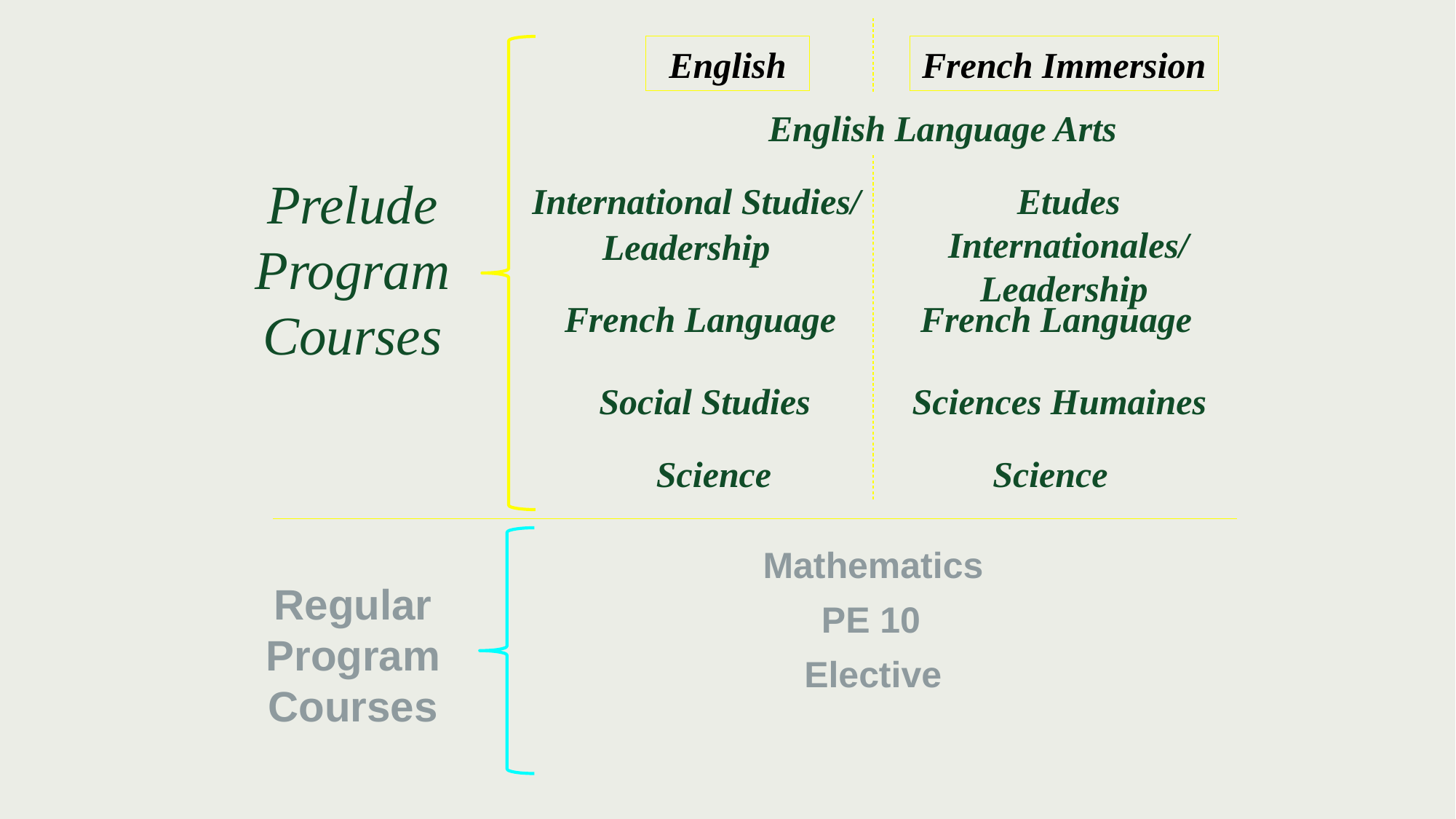

English
French Immersion
English Language Arts
Prelude Program Courses
International Studies/
Etudes Internationales/
Leadership
Leadership
French Language
French Language
Social Studies
Sciences Humaines
Science
Science

Mathematics
Regular Program Courses
PE 10
Elective